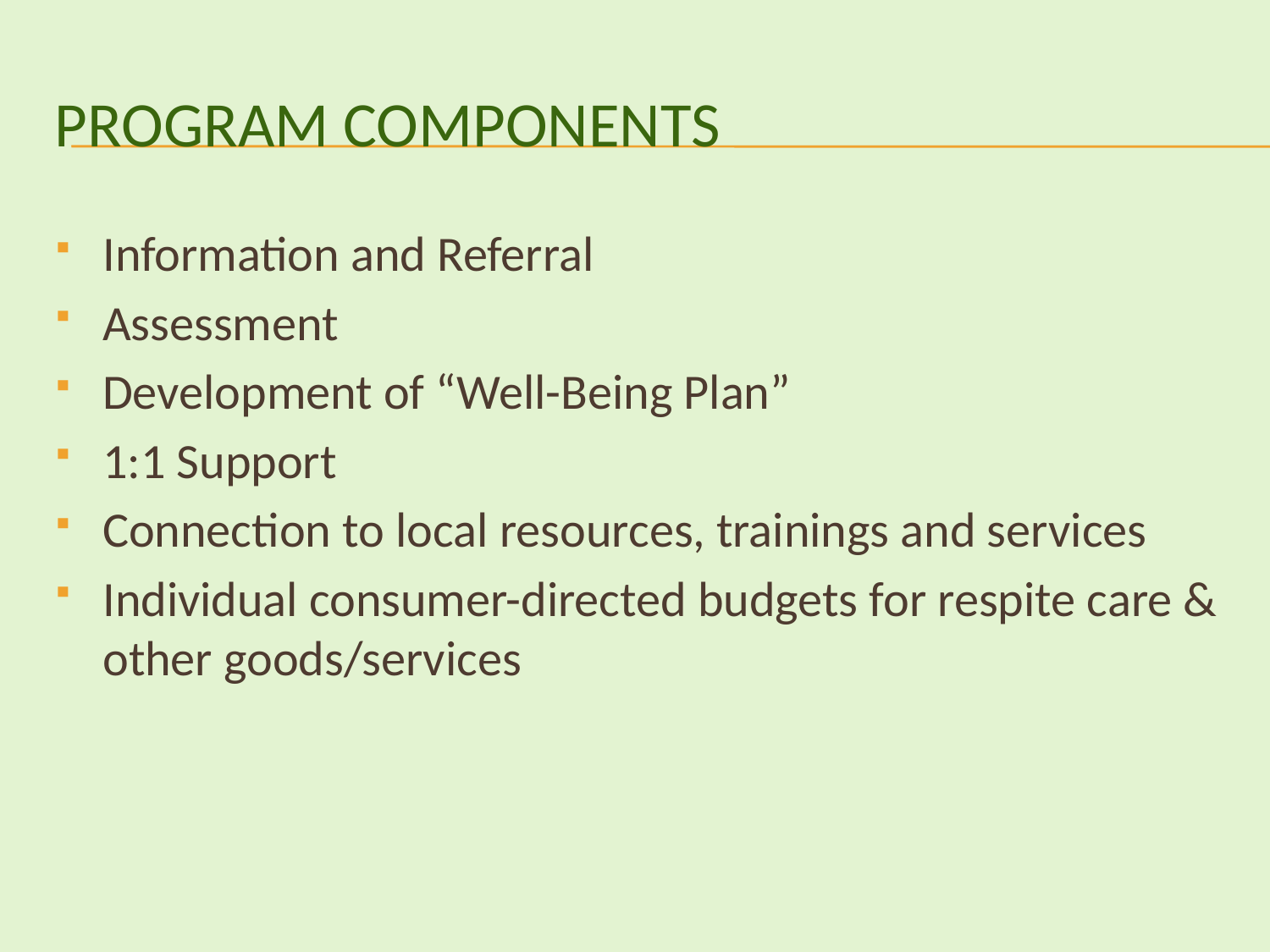

# Program Components
Information and Referral
Assessment
Development of “Well-Being Plan”
1:1 Support
Connection to local resources, trainings and services
Individual consumer-directed budgets for respite care & other goods/services